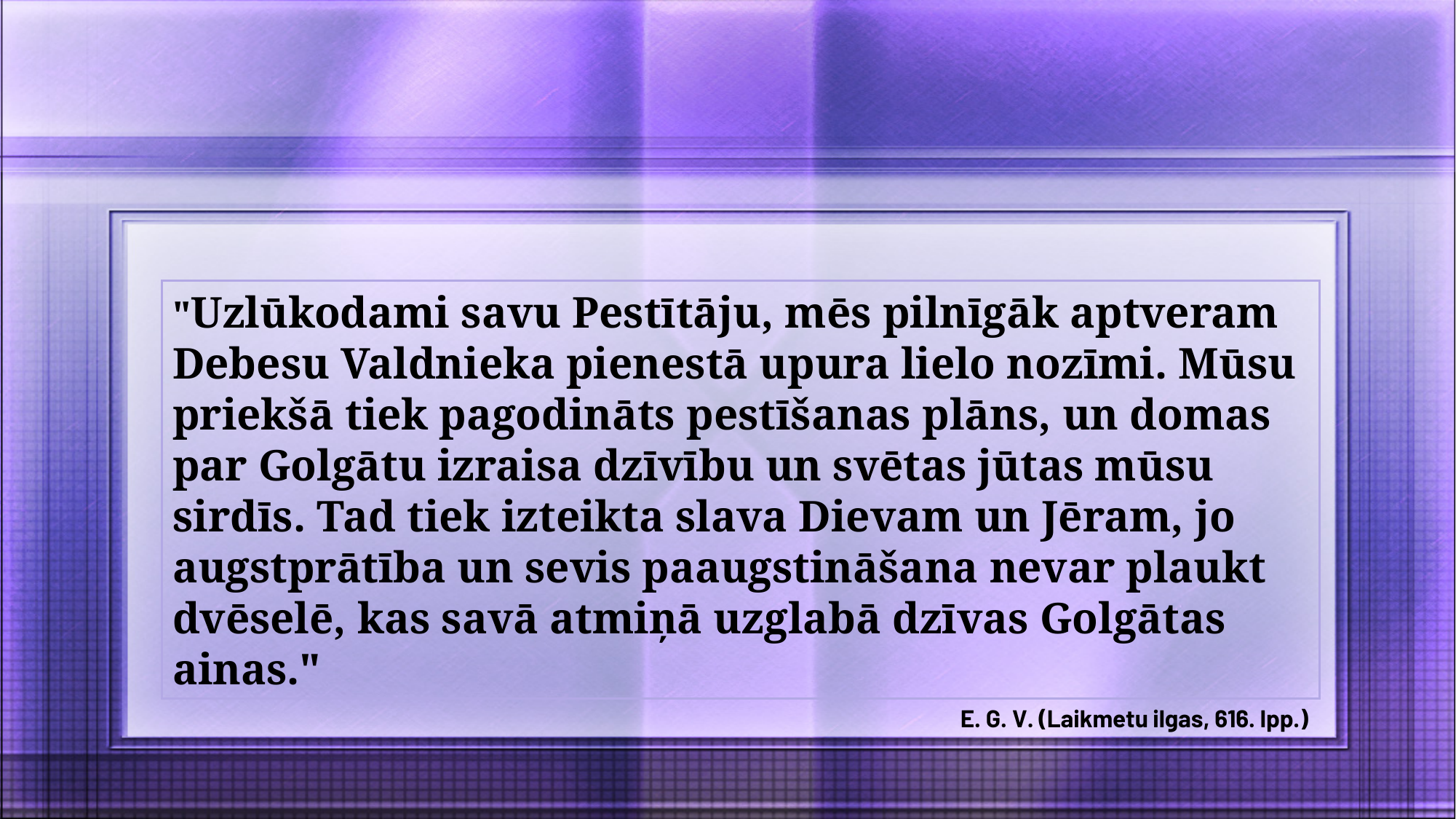

"Uzlūkodami savu Pestītāju, mēs pilnīgāk aptveram Debesu Valdnieka pienestā upura lielo nozīmi. Mūsu priekšā tiek pagodināts pestīšanas plāns, un domas par Golgātu izraisa dzīvību un svētas jūtas mūsu sirdīs. Tad tiek izteikta slava Dievam un Jēram, jo augstprātība un sevis paaugstināšana nevar plaukt dvēselē, kas savā atmiņā uzglabā dzīvas Golgātas ainas."
E. G. V. (Laikmetu ilgas, 616. lpp.)